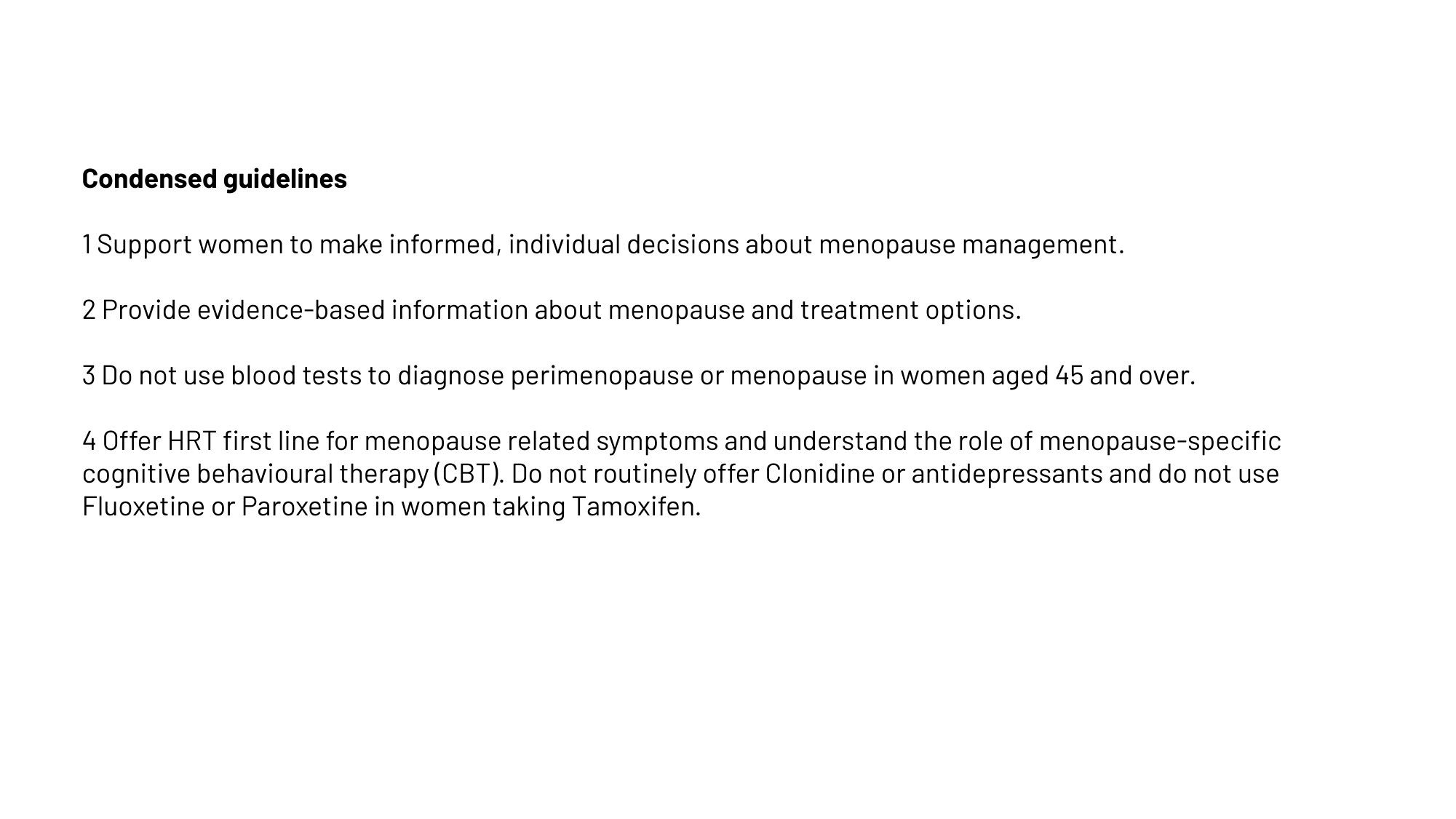

Condensed guidelines

1 Support women to make informed, individual decisions about menopause management.

2 Provide evidence-based information about menopause and treatment options.

3 Do not use blood tests to diagnose perimenopause or menopause in women aged 45 and over.

4 Offer HRT first line for menopause related symptoms and understand the role of menopause-specific cognitive behavioural therapy (CBT). Do not routinely offer Clonidine or antidepressants and do not use Fluoxetine or Paroxetine in women taking Tamoxifen.